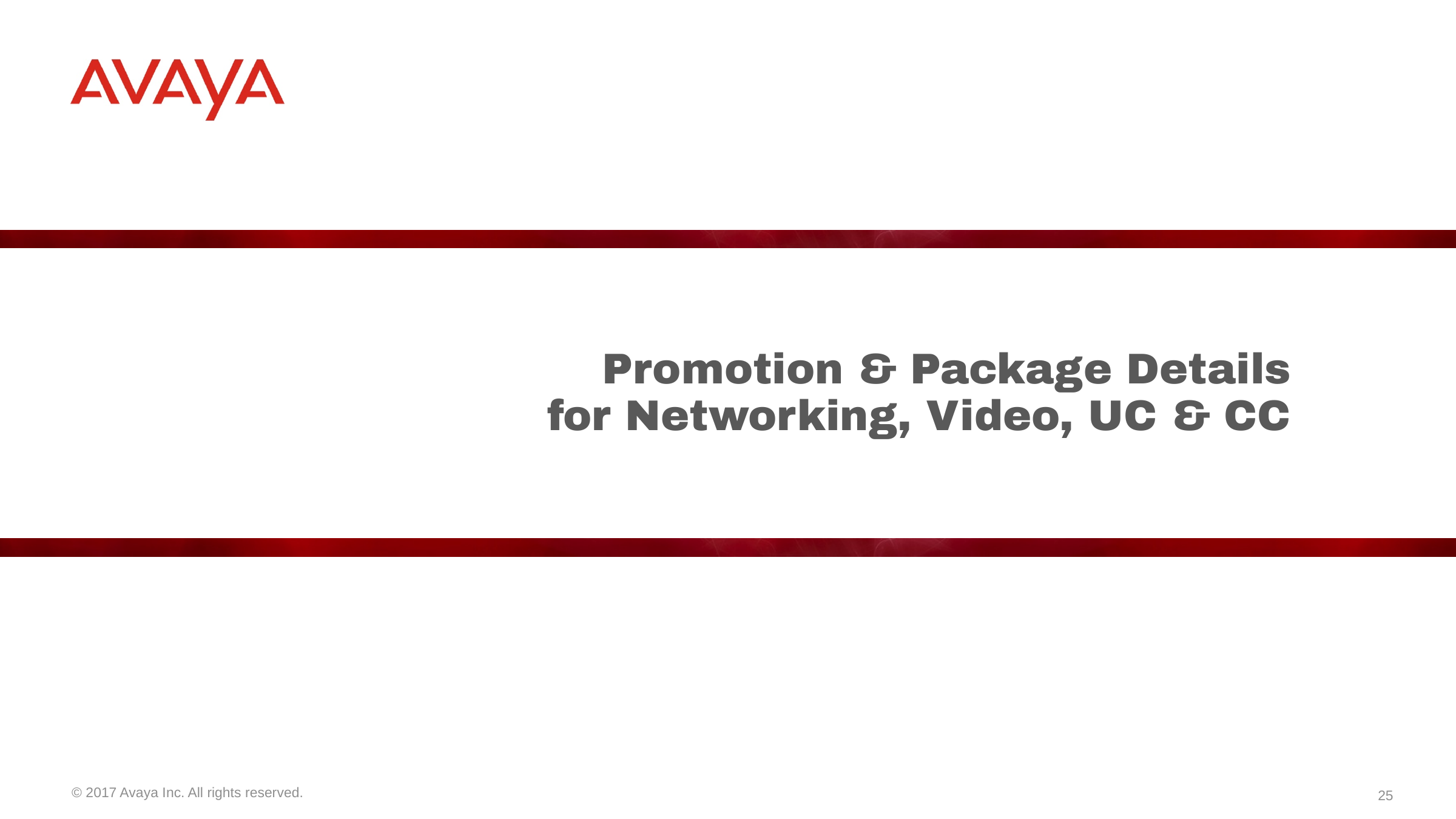

# Promotion & Package Details for Networking, Video, UC & CC